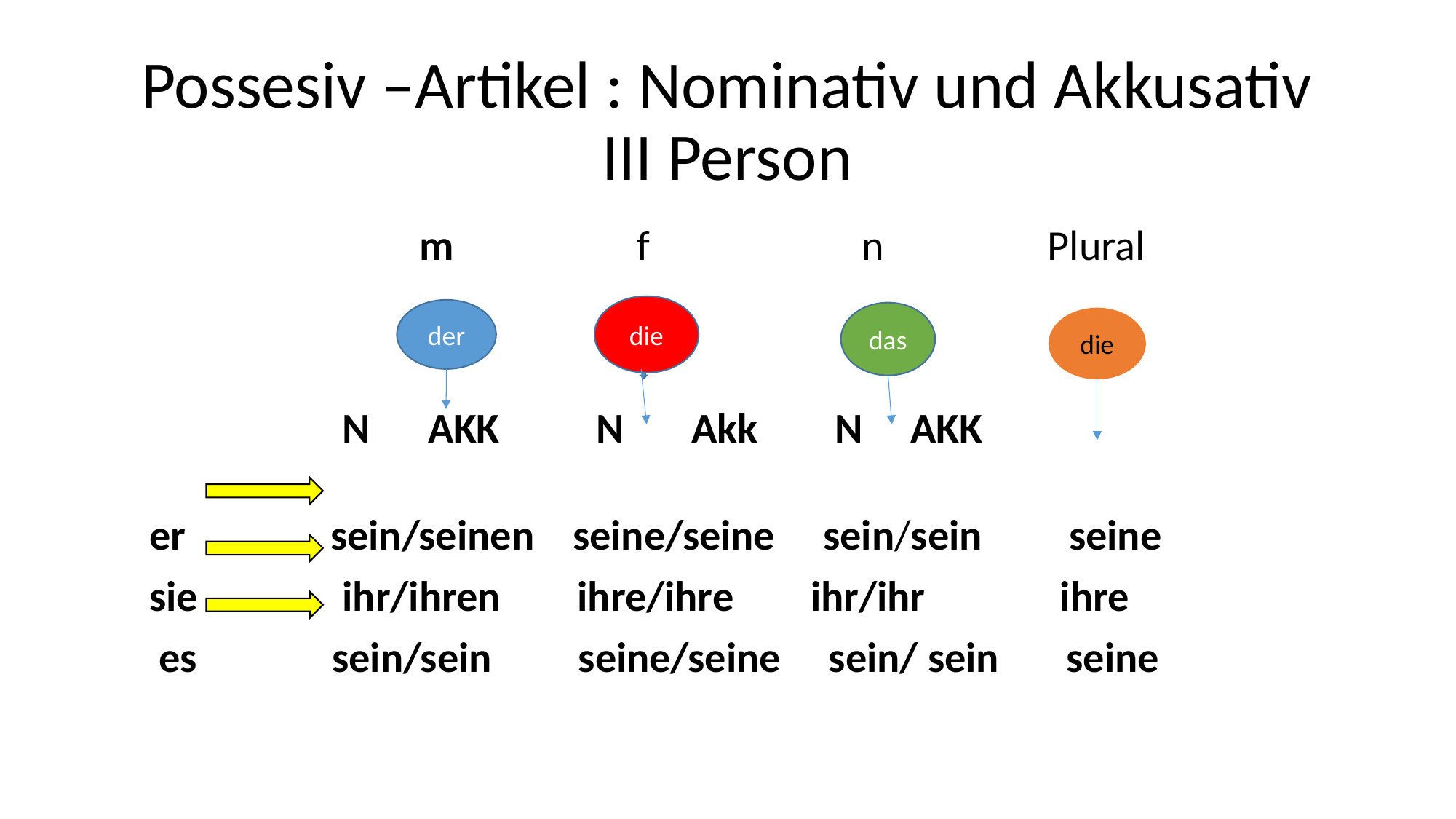

# Possesiv –Artikel : Nominativ und Akkusativ III Person
                                m                   f                      n                 Plural

                        N      AKK          N       Akk        N     AKK
    er               sein/seinen    seine/seine     sein/sein         seine
    sie               ihr/ihren        ihre/ihre        ihr/ihr              ihre
     es              sein/sein         seine/seine     sein/ sein       seine
die
der
das
die